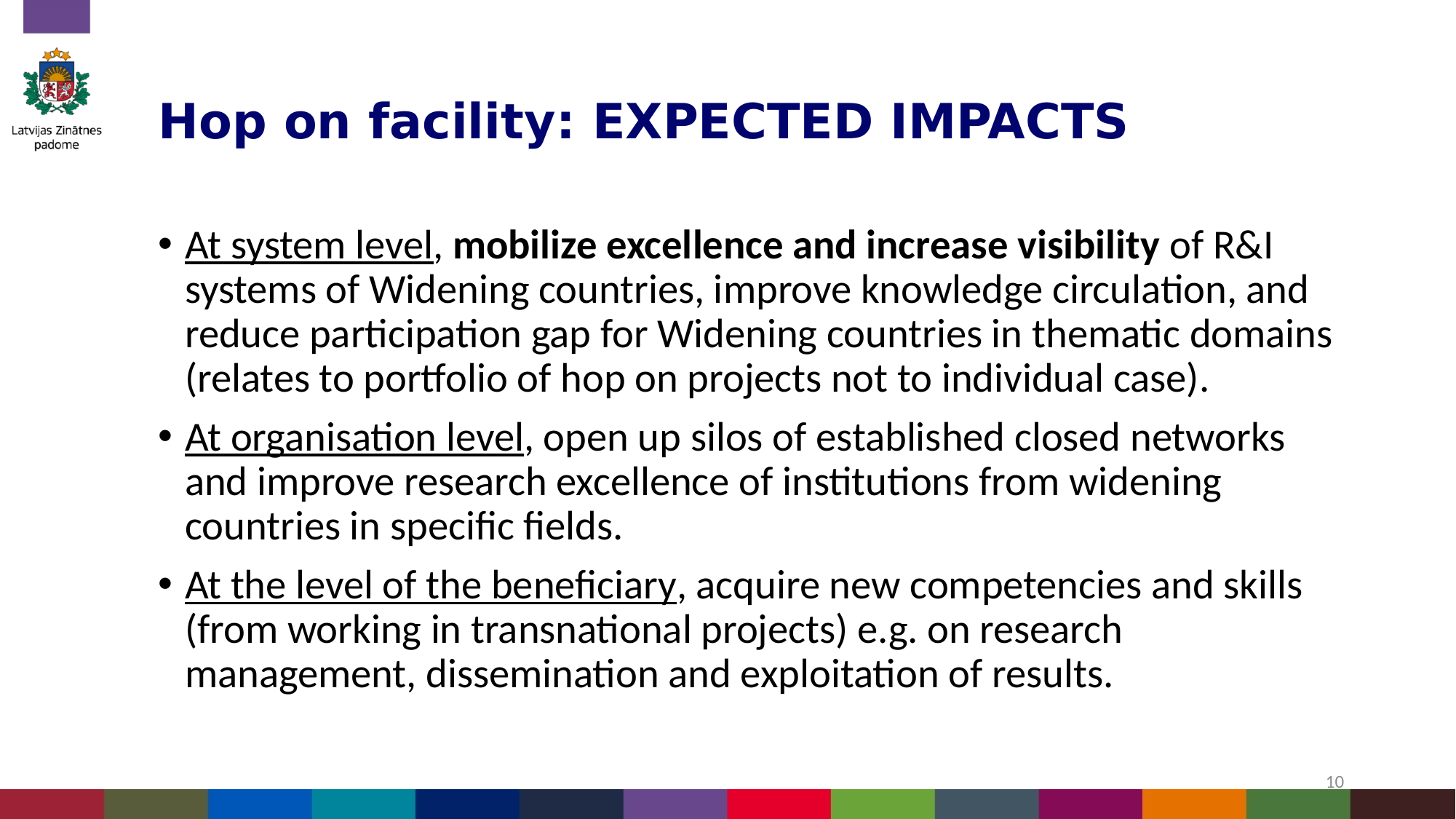

# Hop on facility: EXPECTED IMPACTS
At system level, mobilize excellence and increase visibility of R&I systems of Widening countries, improve knowledge circulation, and reduce participation gap for Widening countries in thematic domains (relates to portfolio of hop on projects not to individual case).
At organisation level, open up silos of established closed networks and improve research excellence of institutions from widening countries in specific fields.
At the level of the beneficiary, acquire new competencies and skills (from working in transnational projects) e.g. on research management, dissemination and exploitation of results.
10